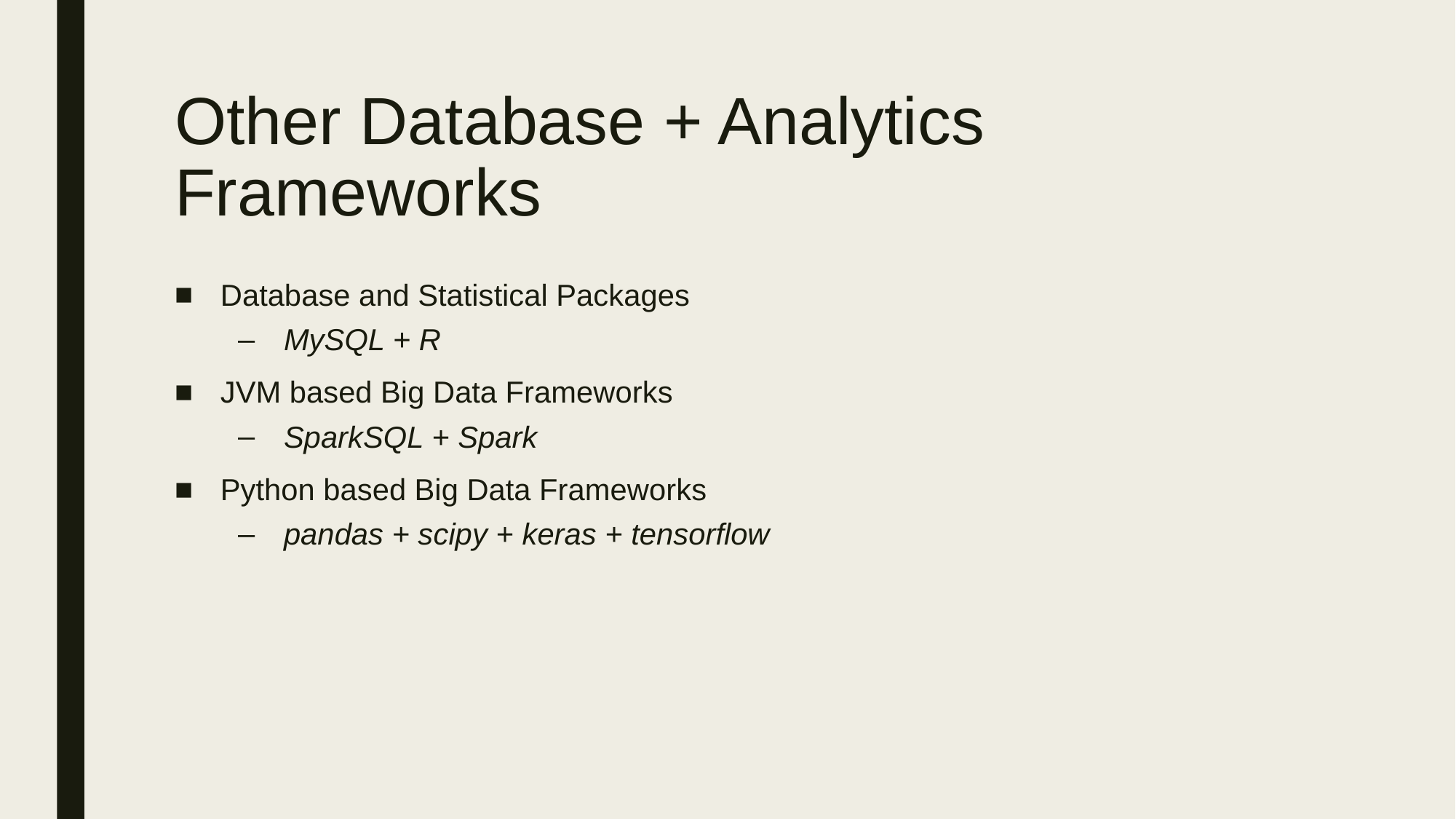

# Other Database + Analytics Frameworks
Database and Statistical Packages
MySQL + R
JVM based Big Data Frameworks
SparkSQL + Spark
Python based Big Data Frameworks
pandas + scipy + keras + tensorflow